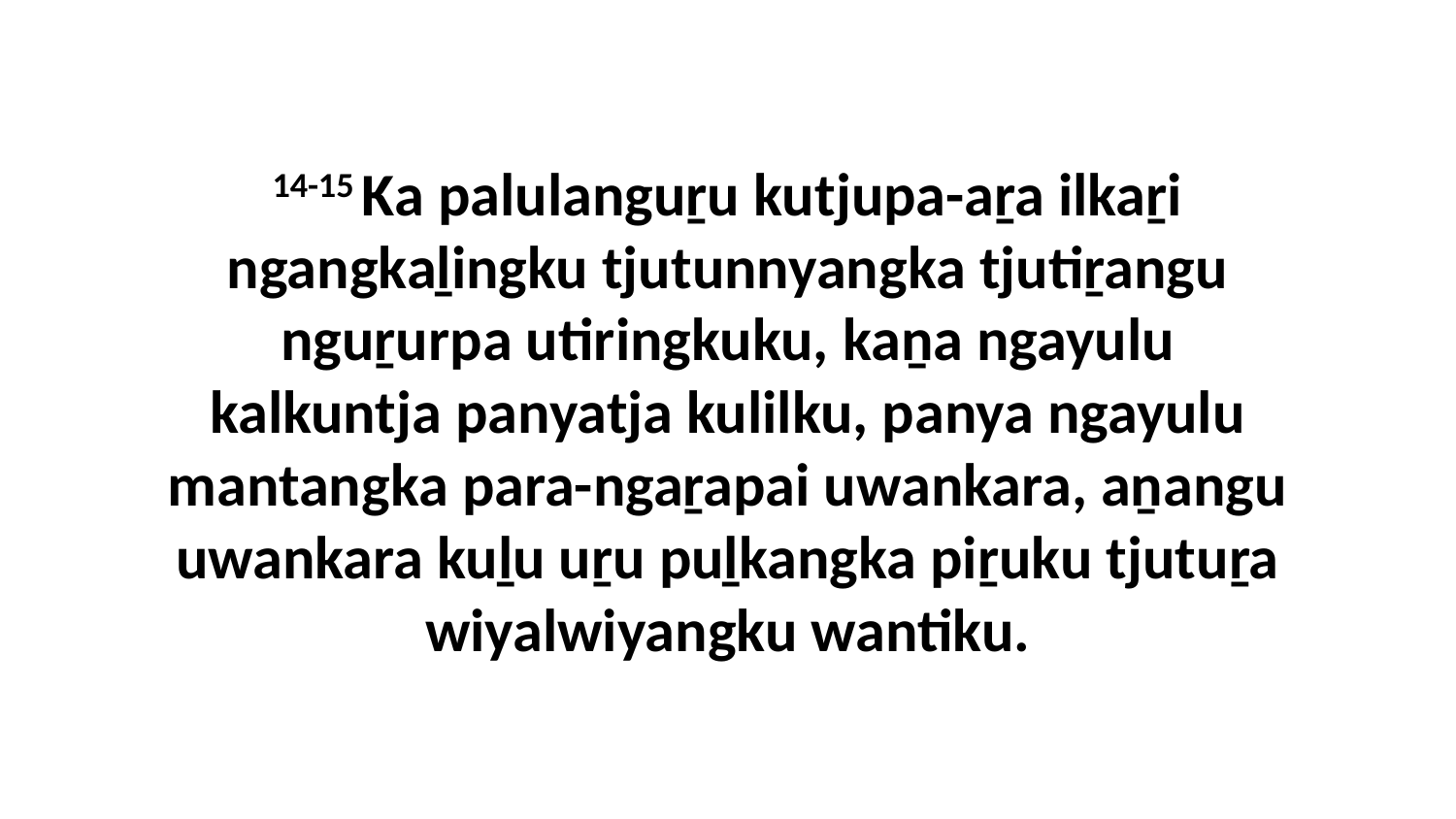

14-15 Ka palulanguṟu kutjupa-aṟa ilkaṟi ngangkaḻingku tjutunnyangka tjutiṟangu nguṟurpa utiringkuku, kaṉa ngayulu kalkuntja panyatja kulilku, panya ngayulu mantangka para-ngaṟapai uwankara, aṉangu uwankara kuḻu uṟu puḻkangka piṟuku tjutuṟa wiyalwiyangku wantiku.